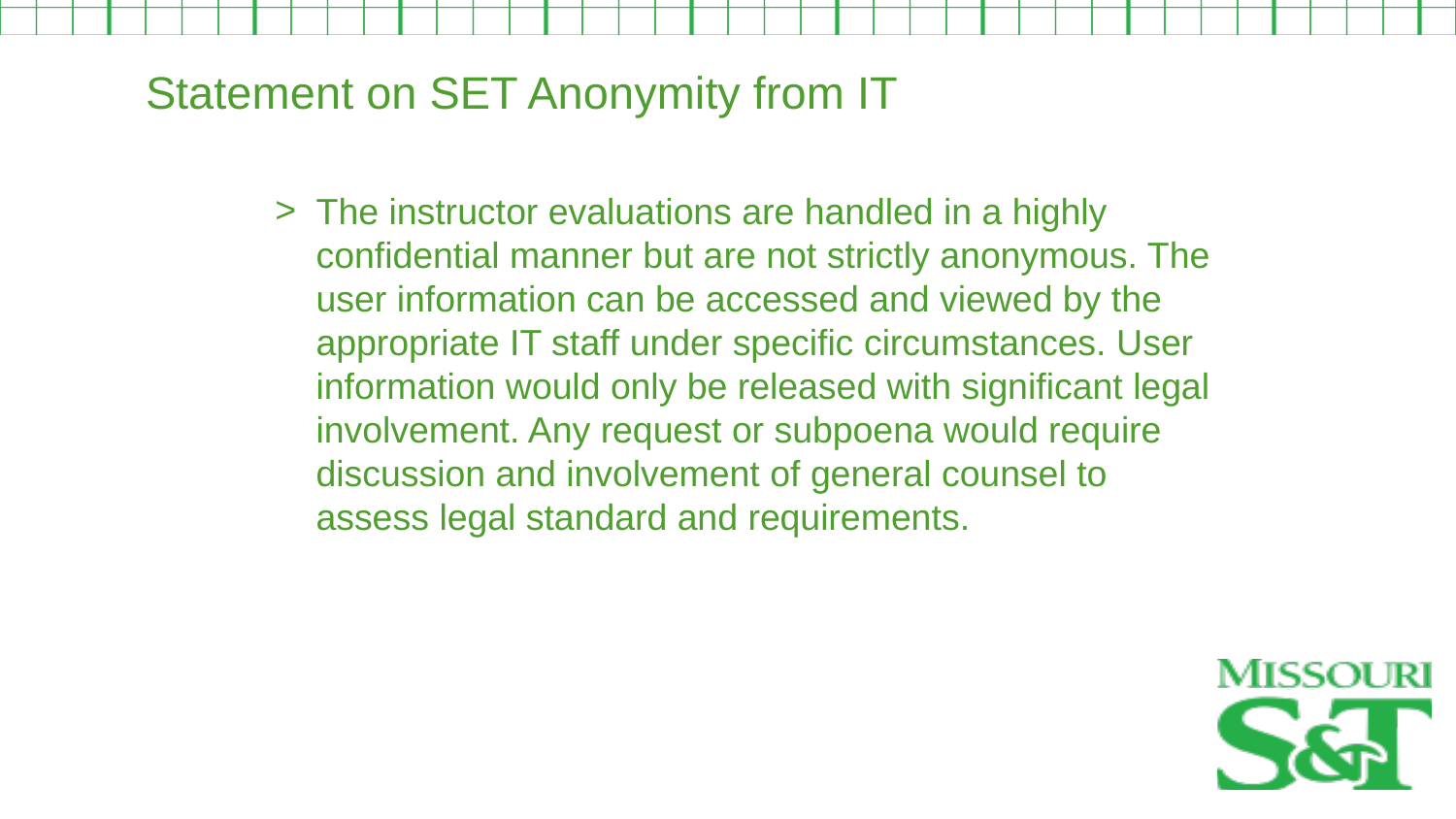

Statement on SET Anonymity from IT
The instructor evaluations are handled in a highly confidential manner but are not strictly anonymous. The user information can be accessed and viewed by the appropriate IT staff under specific circumstances. User information would only be released with significant legal involvement. Any request or subpoena would require discussion and involvement of general counsel to assess legal standard and requirements.